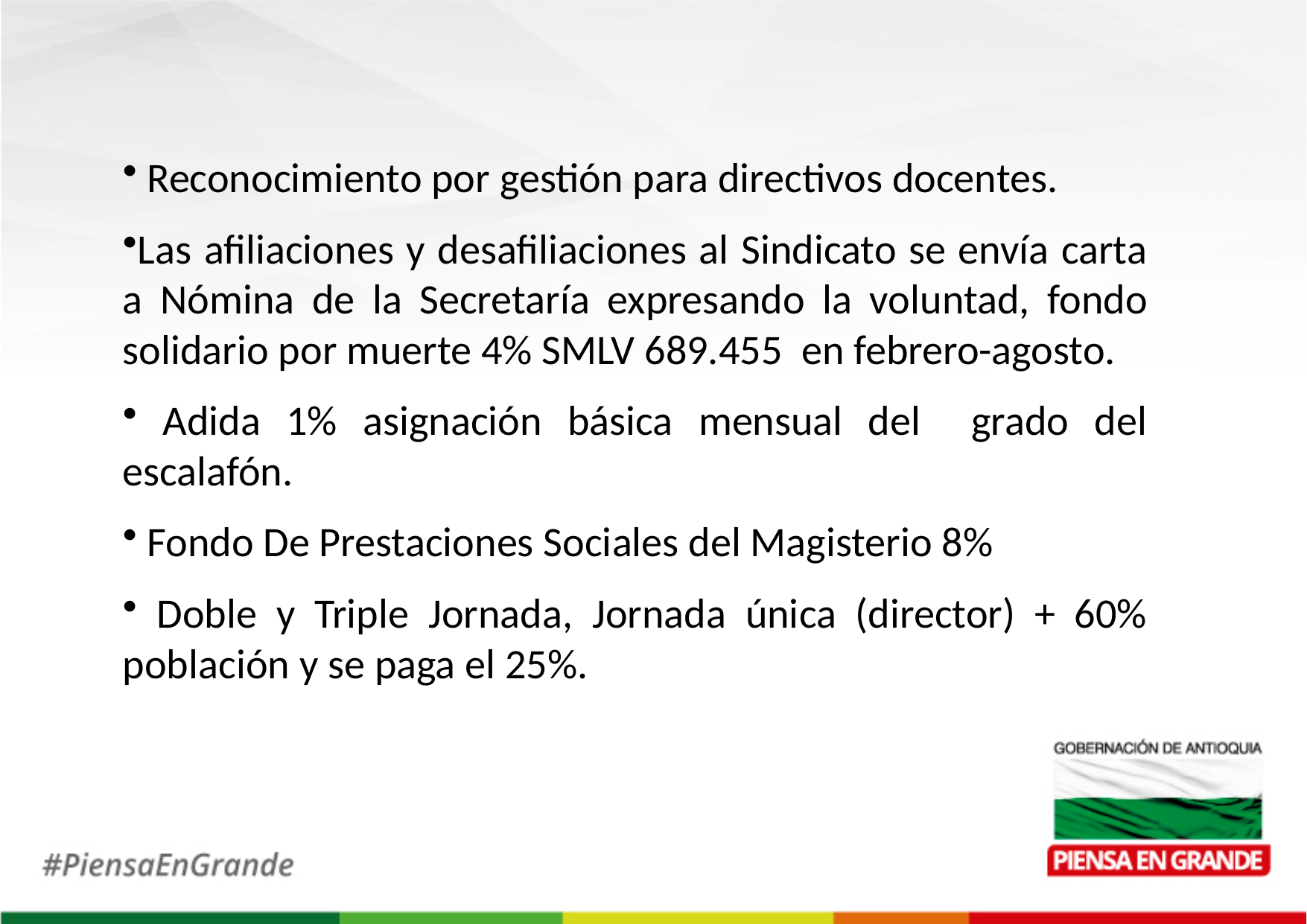

Reconocimiento por gestión para directivos docentes.
Las afiliaciones y desafiliaciones al Sindicato se envía carta a Nómina de la Secretaría expresando la voluntad, fondo solidario por muerte 4% SMLV 689.455  en febrero-agosto.
 Adida 1% asignación básica mensual del  grado del escalafón.
 Fondo De Prestaciones Sociales del Magisterio 8%
 Doble y Triple Jornada, Jornada única (director) + 60% población y se paga el 25%.